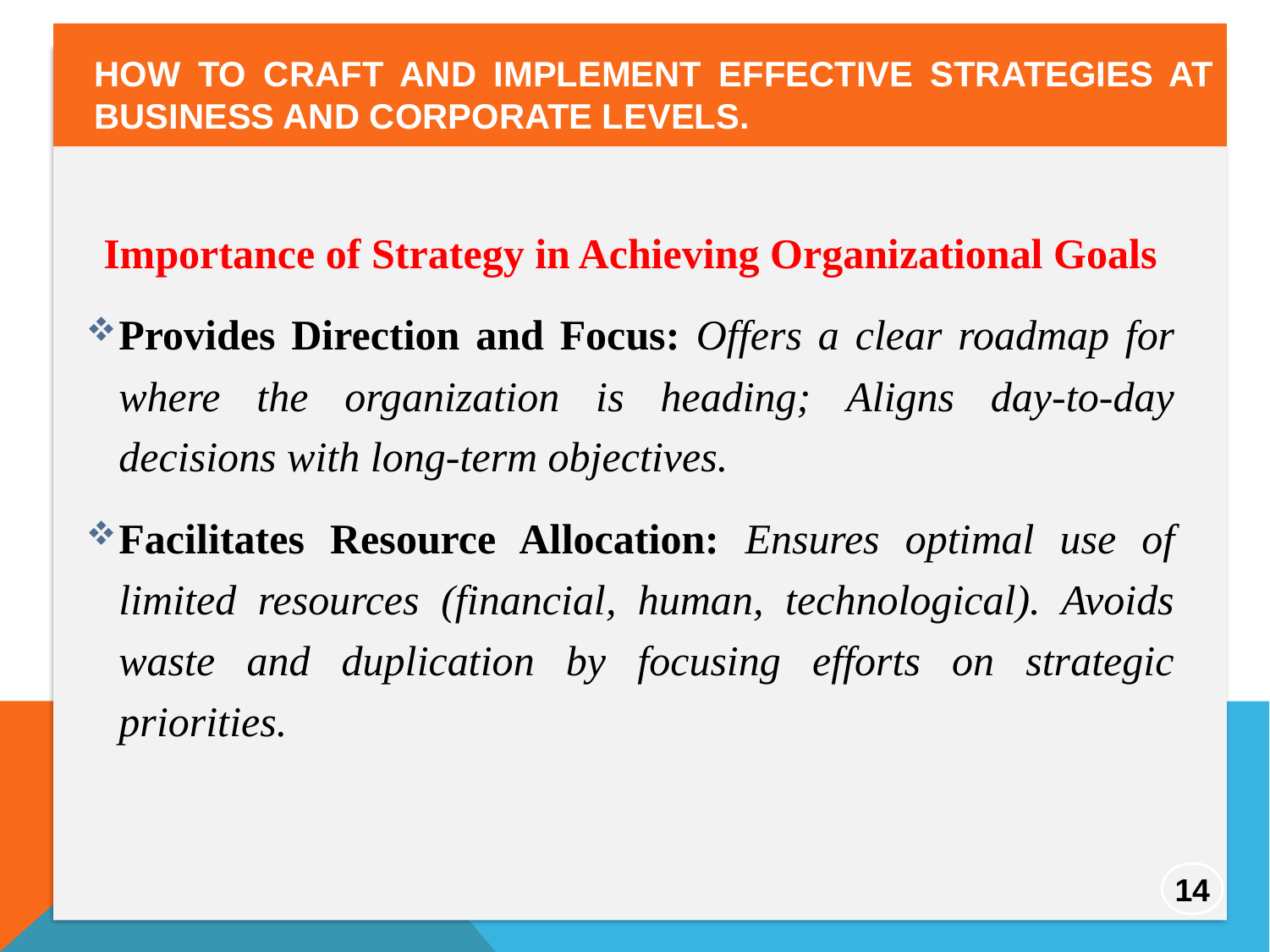

How to craft and implement effective strategies at business and corporate levels.

Importance of Strategy in Achieving Organizational Goals
Provides Direction and Focus: Offers a clear roadmap for where the organization is heading; Aligns day-to-day decisions with long-term objectives.
Facilitates Resource Allocation: Ensures optimal use of limited resources (financial, human, technological). Avoids waste and duplication by focusing efforts on strategic priorities.
14